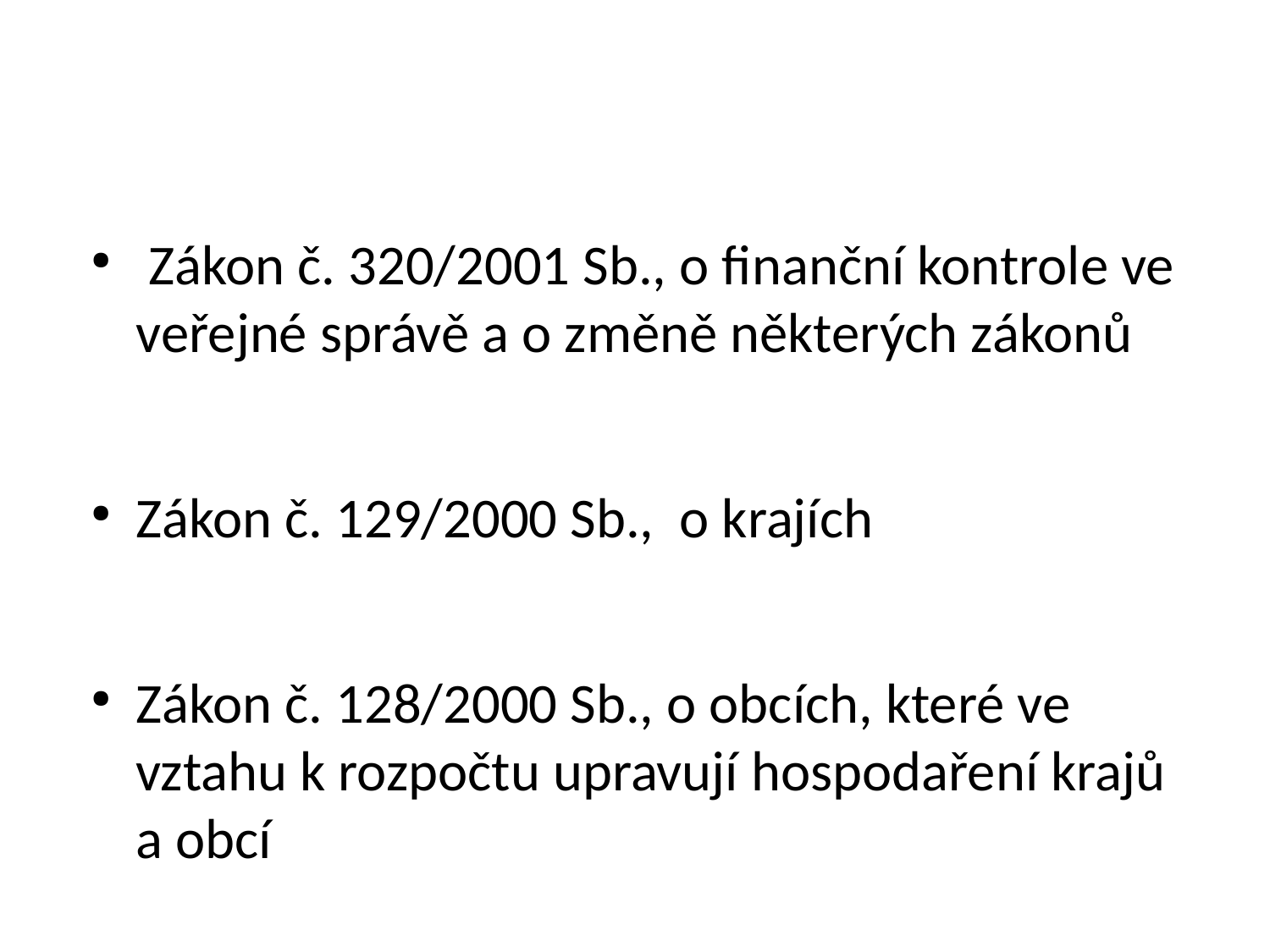

#
 Zákon č. 320/2001 Sb., o finanční kontrole ve veřejné správě a o změně některých zákonů

Zákon č. 129/2000 Sb.,  o krajích

Zákon č. 128/2000 Sb., o obcích, které ve vztahu k rozpočtu upravují hospodaření krajů a obcí